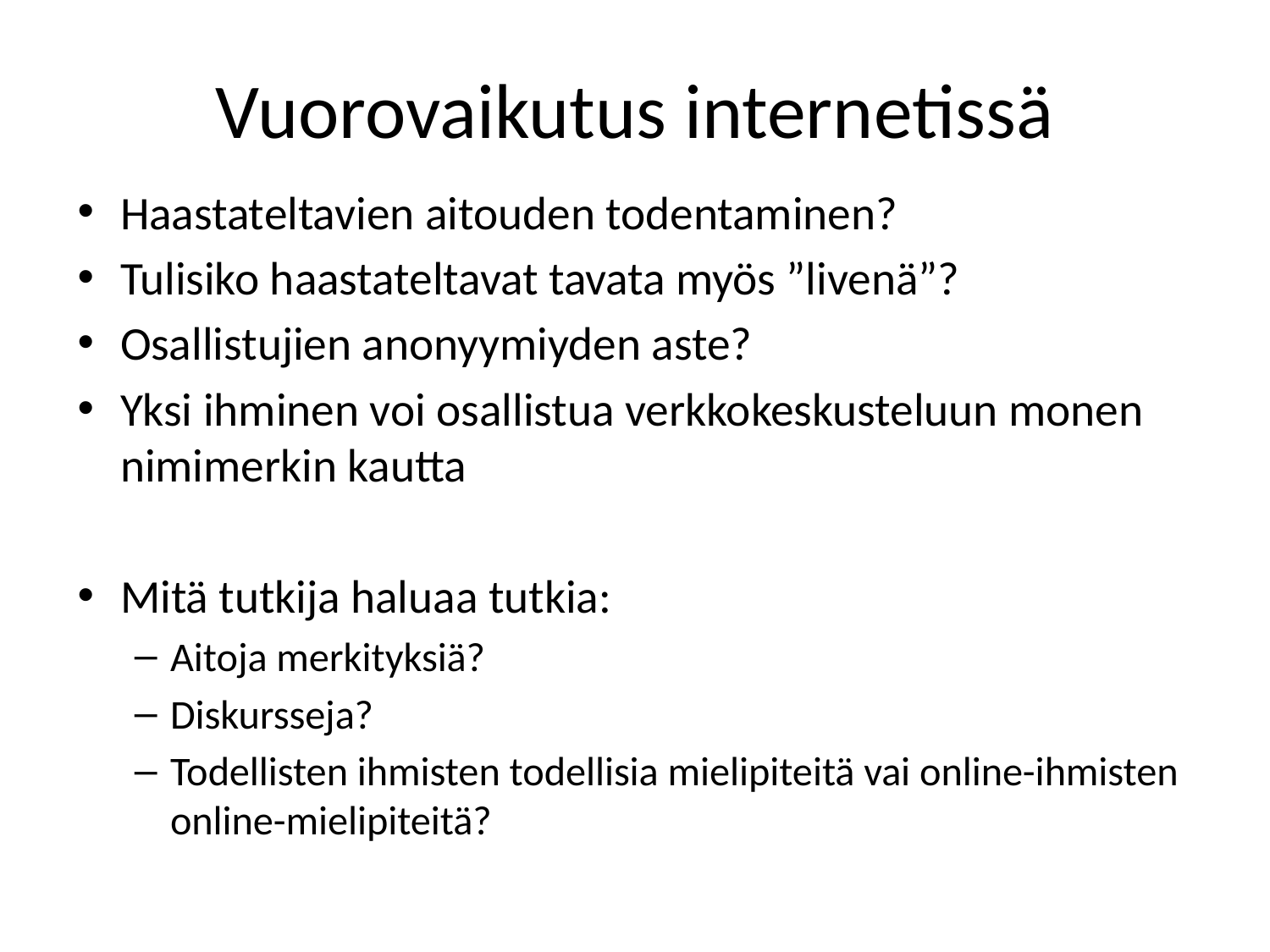

# Vuorovaikutus internetissä
Haastateltavien aitouden todentaminen?
Tulisiko haastateltavat tavata myös ”livenä”?
Osallistujien anonyymiyden aste?
Yksi ihminen voi osallistua verkkokeskusteluun monen nimimerkin kautta

Mitä tutkija haluaa tutkia:
Aitoja merkityksiä?
Diskursseja?
Todellisten ihmisten todellisia mielipiteitä vai online-ihmisten online-mielipiteitä?